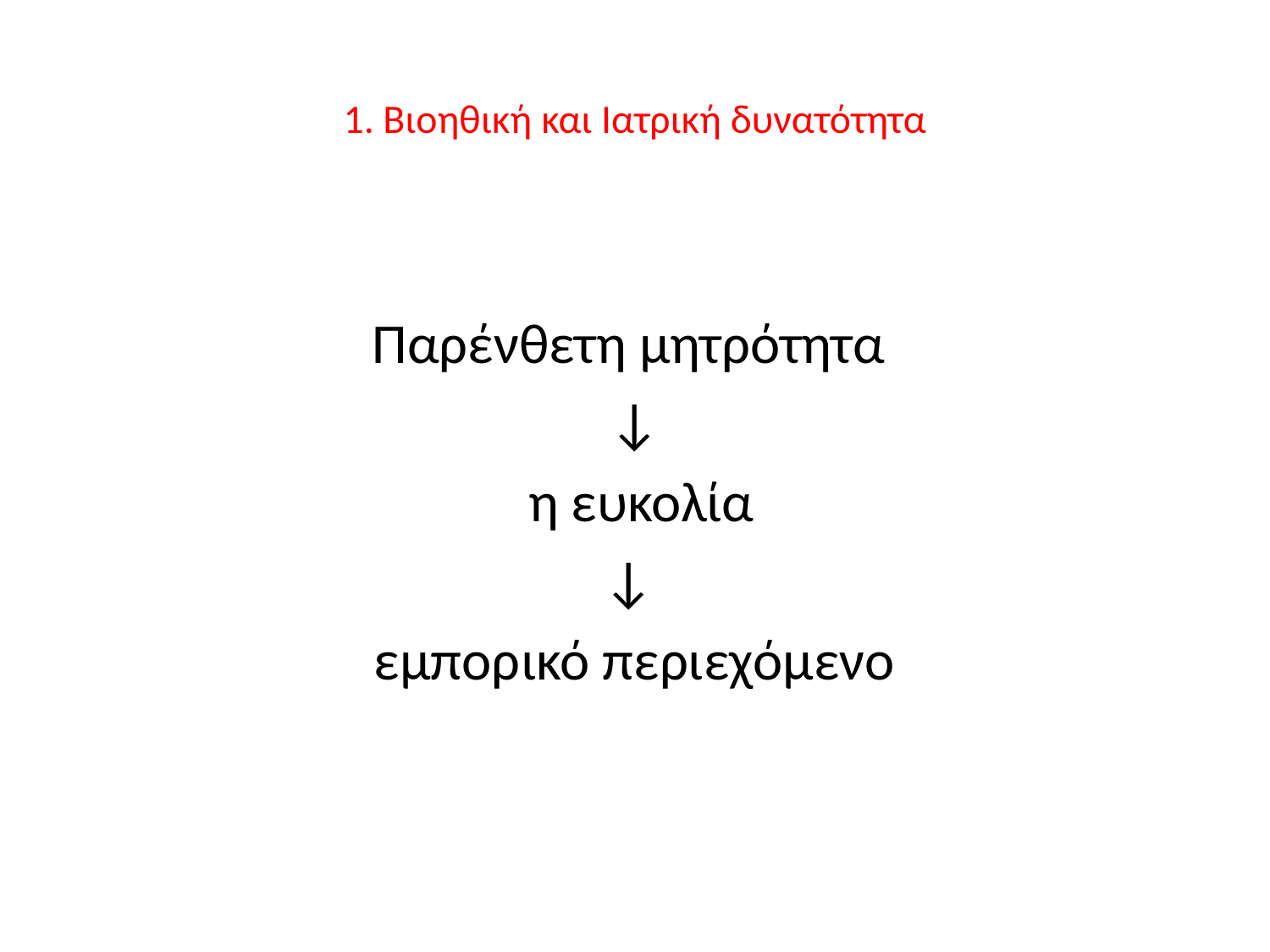

# 1. Βιοηθική και Ιατρική δυνατότητα

Παρένθετη μητρότητα
↓
 η ευκολία
↓
εμπορικό περιεχόμενο